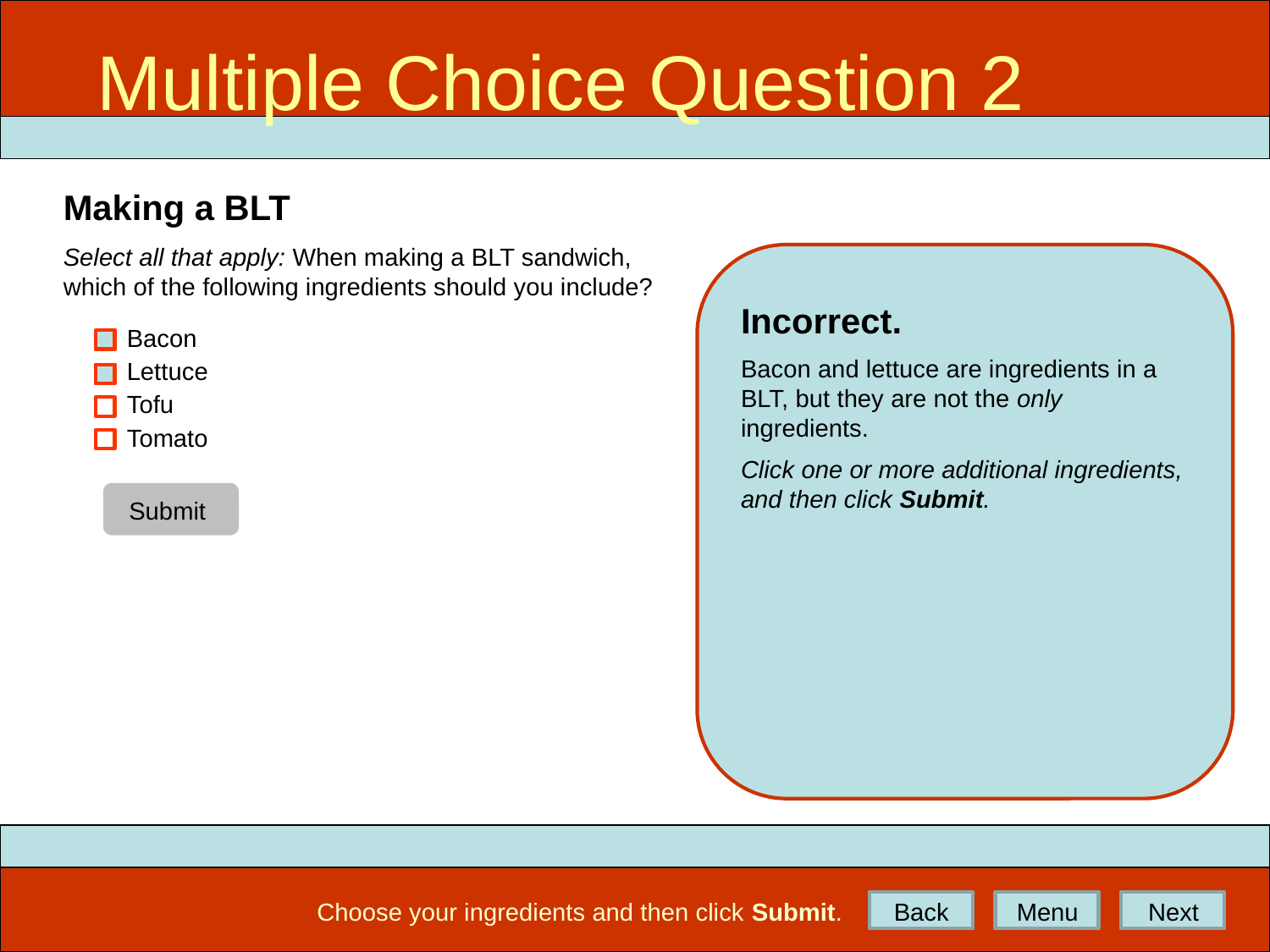

Multiple Choice Question 2
MCQ 2

Incorrect.
Bacon and lettuce are ingredients in a BLT, but they are not the only ingredients.
Click one or more additional ingredients, and then click Submit.

Submit